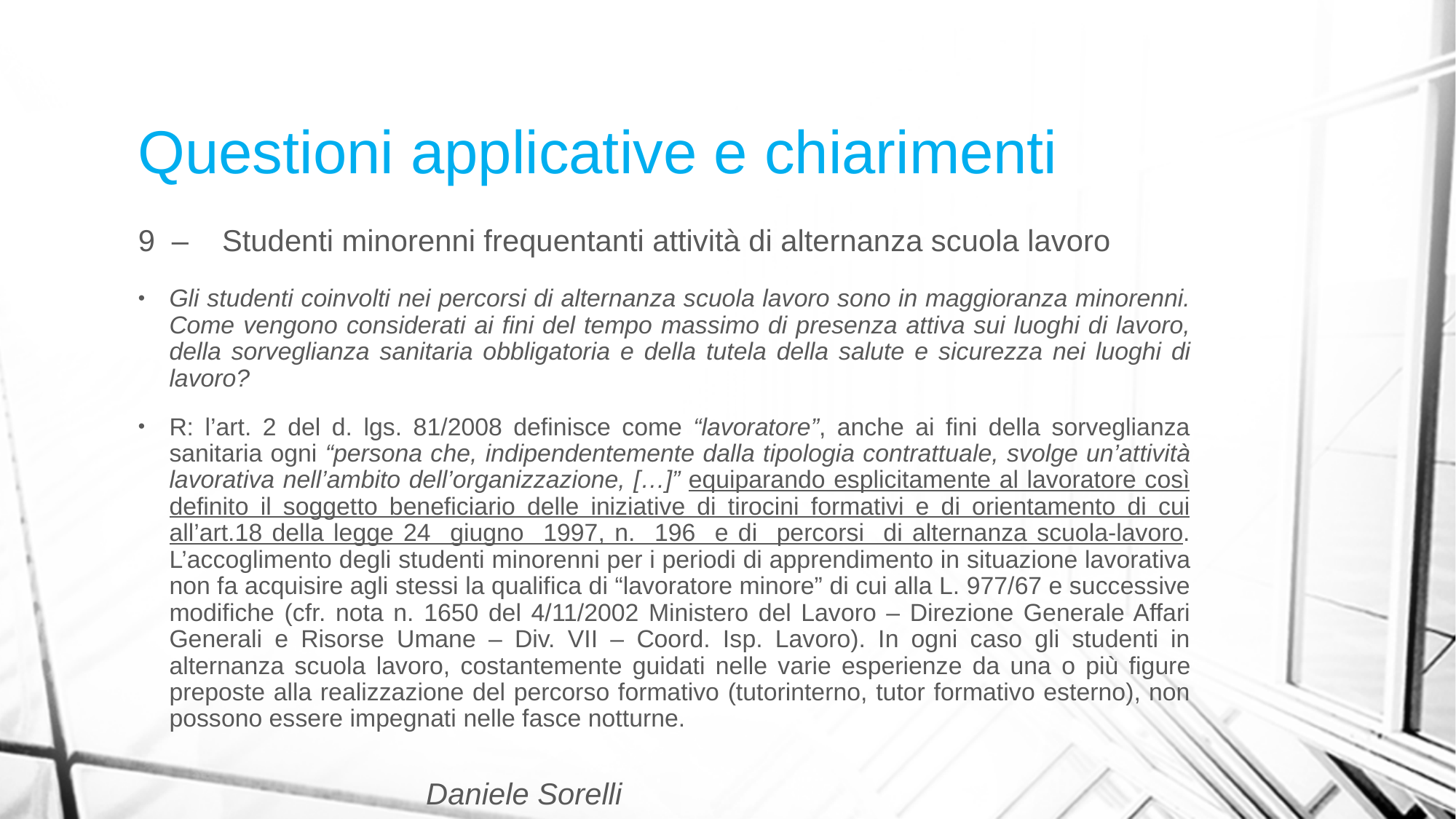

# Questioni applicative e chiarimenti
9  –    Studenti minorenni frequentanti attività di alternanza scuola lavoro

Gli studenti coinvolti nei percorsi di alternanza scuola lavoro sono in maggioranza minorenni. Come vengono considerati ai fini del tempo massimo di presenza attiva sui luoghi di lavoro, della sorveglianza sanitaria obbligatoria e della tutela della salute e sicurezza nei luoghi di lavoro?
R: l’art. 2 del d. lgs. 81/2008 definisce come “lavoratore”, anche ai fini della sorveglianza sanitaria ogni “persona che, indipendentemente dalla tipologia contrattuale, svolge un’attività lavorativa nell’ambito dell’organizzazione, […]” equiparando esplicitamente al lavoratore così definito il soggetto beneficiario delle iniziative di tirocini formativi e di orientamento di cui all’art.18 della legge 24  giugno  1997, n.  196  e di  percorsi  di alternanza scuola-lavoro. L’accoglimento degli studenti minorenni per i periodi di apprendimento in situazione lavorativa non fa acquisire agli stessi la qualifica di “lavoratore minore” di cui alla L. 977/67 e successive modifiche (cfr. nota n. 1650 del 4/11/2002 Ministero del Lavoro – Direzione Generale Affari Generali e Risorse Umane – Div. VII – Coord. Isp. Lavoro). In ogni caso gli studenti in alternanza scuola lavoro, costantemente guidati nelle varie esperienze da una o più figure preposte alla realizzazione del percorso formativo (tutorinterno, tutor formativo esterno), non possono essere impegnati nelle fasce notturne.
Daniele Sorelli